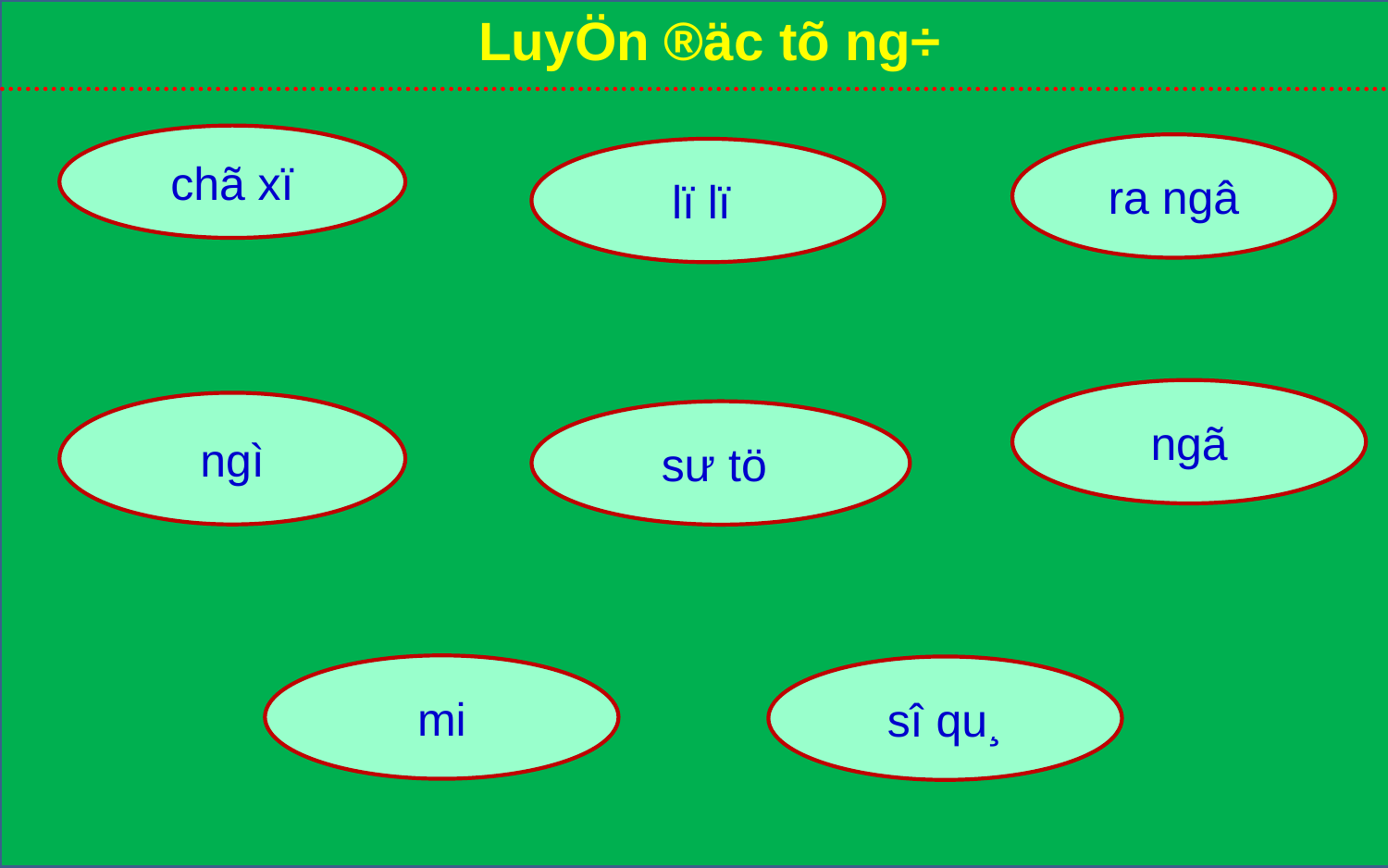

LuyÖn ®äc tõ ng÷

chã xï
ra ngâ
lï lï
ngã
ngì
sư tö
mi
sî qu¸